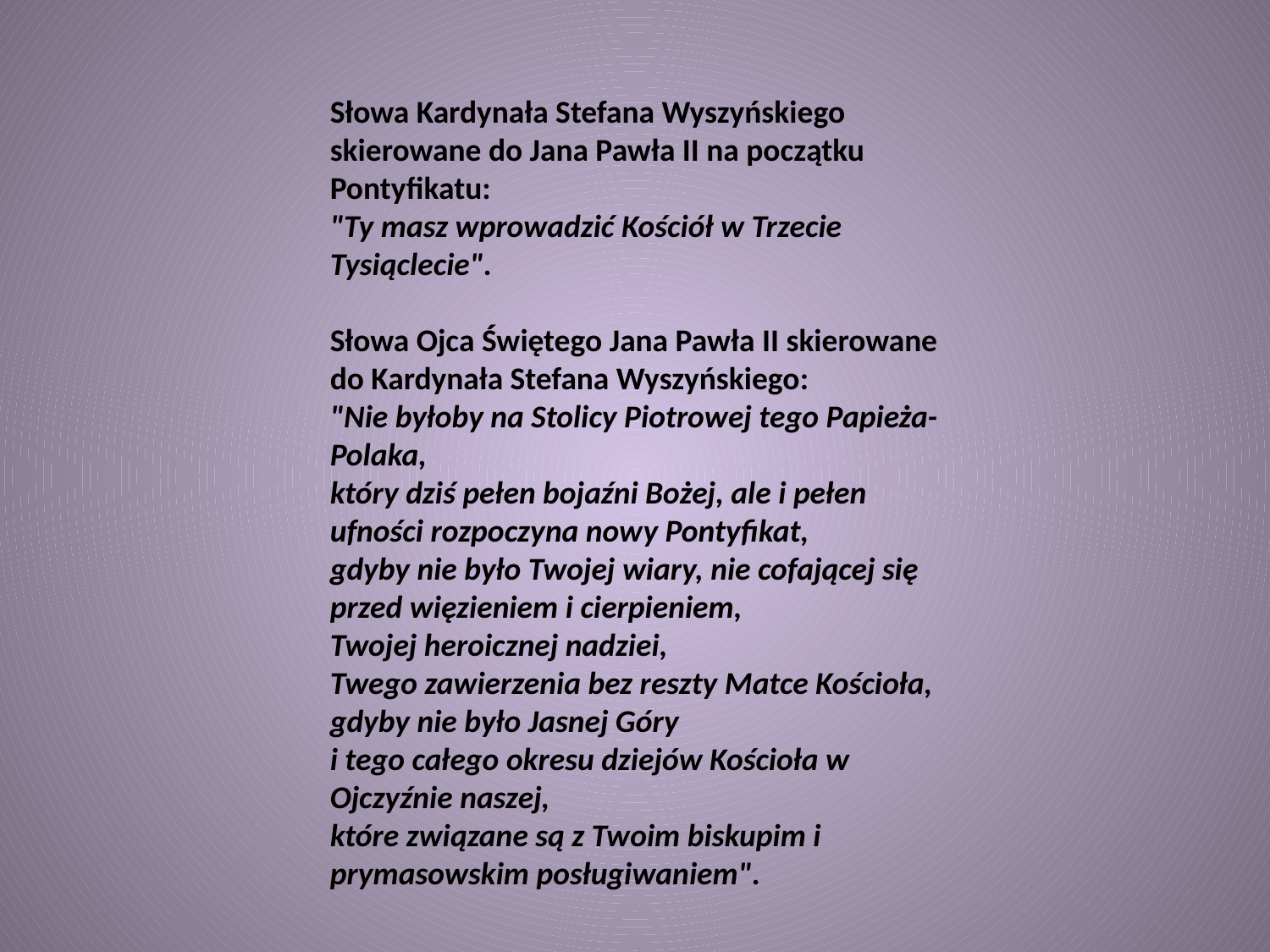

Słowa Kardynała Stefana Wyszyńskiego skierowane do Jana Pawła II na początku Pontyfikatu:
"Ty masz wprowadzić Kościół w Trzecie Tysiąclecie".

Słowa Ojca Świętego Jana Pawła II skierowane do Kardynała Stefana Wyszyńskiego:
"Nie byłoby na Stolicy Piotrowej tego Papieża-Polaka,
który dziś pełen bojaźni Bożej, ale i pełen ufności rozpoczyna nowy Pontyfikat,
gdyby nie było Twojej wiary, nie cofającej się przed więzieniem i cierpieniem,
Twojej heroicznej nadziei,
Twego zawierzenia bez reszty Matce Kościoła,
gdyby nie było Jasnej Góry
i tego całego okresu dziejów Kościoła w Ojczyźnie naszej,
które związane są z Twoim biskupim i prymasowskim posługiwaniem".